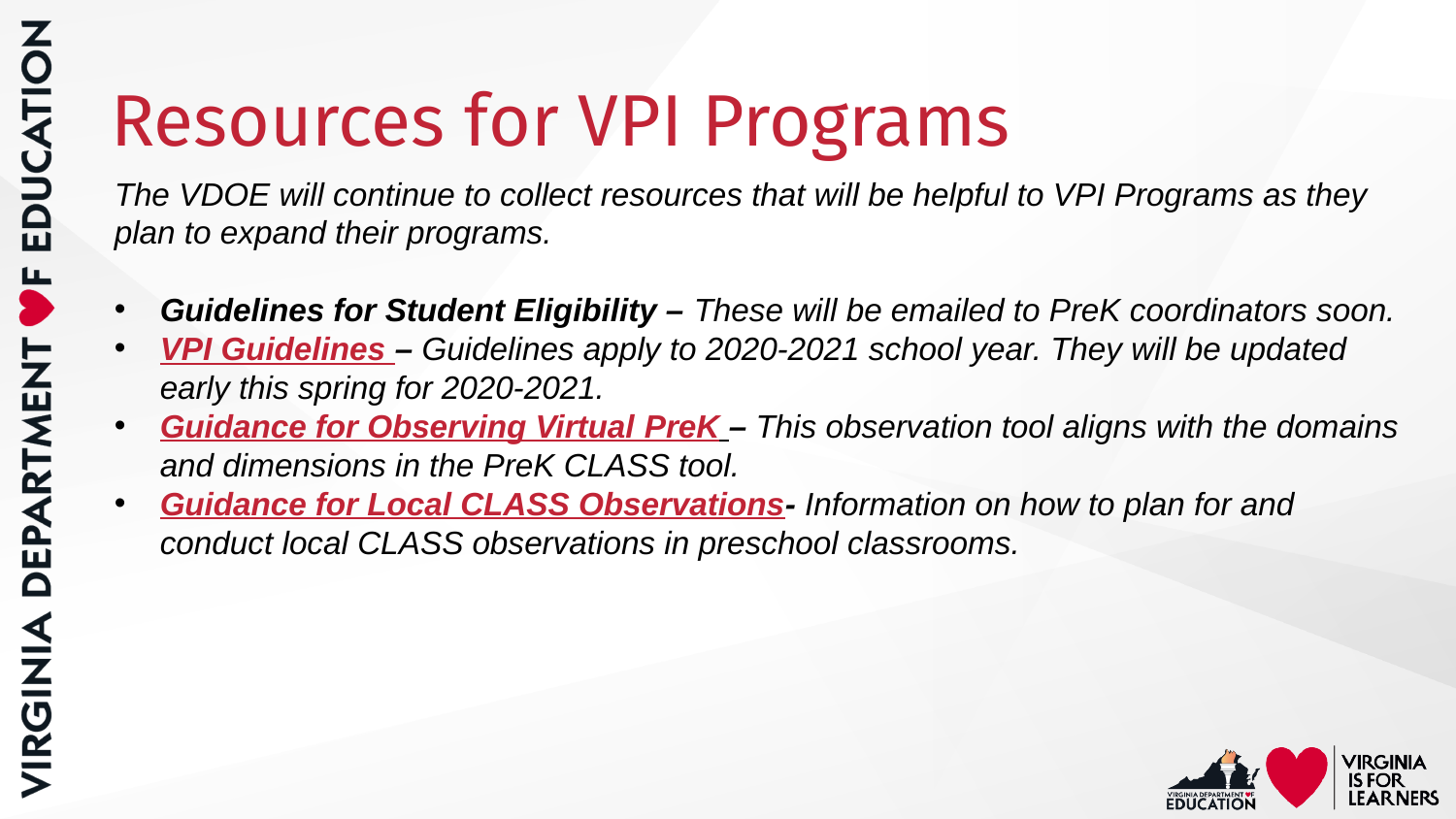

# Resources for VPI Programs
The VDOE will continue to collect resources that will be helpful to VPI Programs as they plan to expand their programs.

Guidelines for Student Eligibility – These will be emailed to PreK coordinators soon.
VPI Guidelines – Guidelines apply to 2020-2021 school year. They will be updated early this spring for 2020-2021.
Guidance for Observing Virtual PreK – This observation tool aligns with the domains and dimensions in the PreK CLASS tool.
Guidance for Local CLASS Observations- Information on how to plan for and conduct local CLASS observations in preschool classrooms.